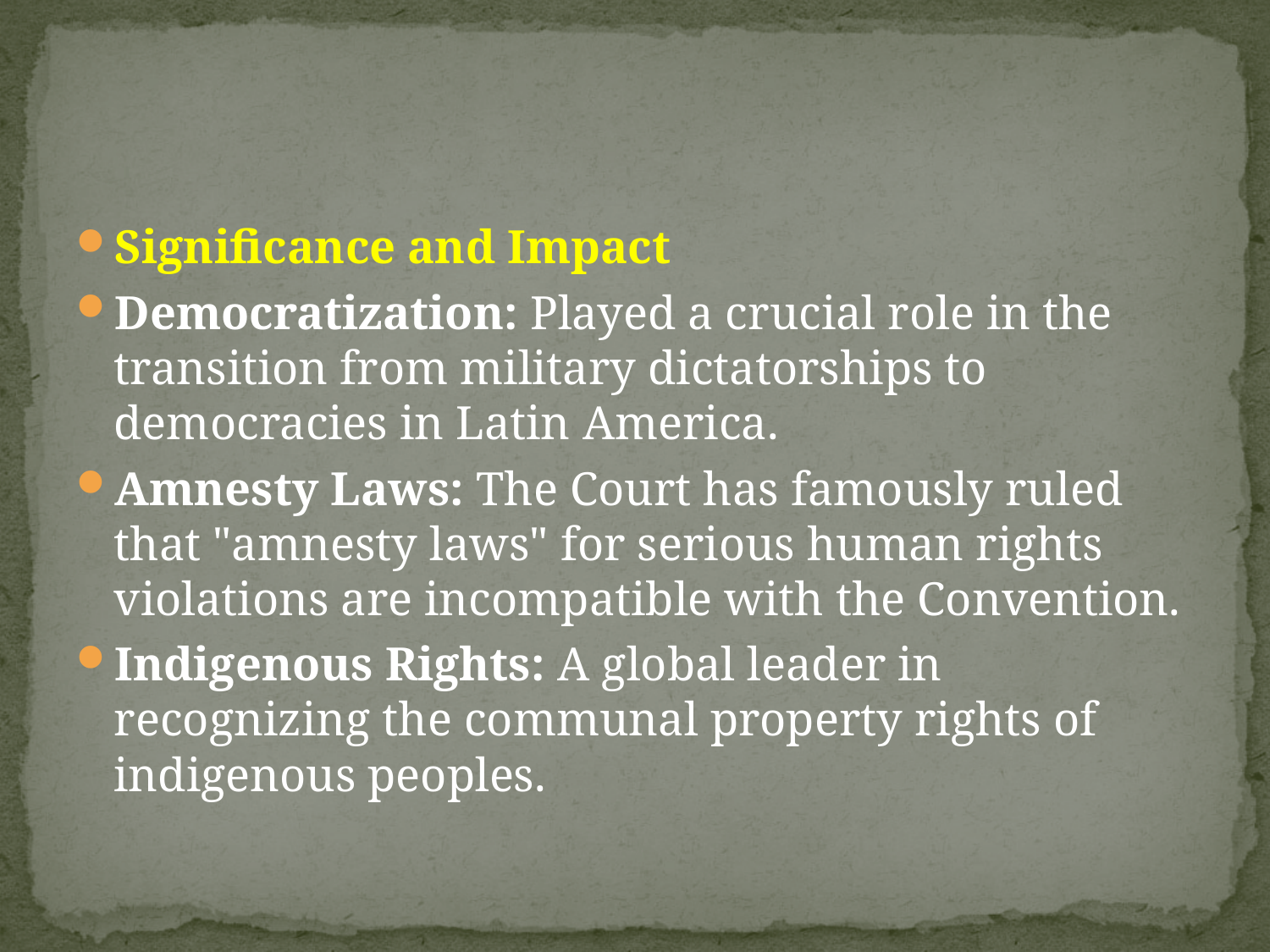

#
Significance and Impact
Democratization: Played a crucial role in the transition from military dictatorships to democracies in Latin America.
Amnesty Laws: The Court has famously ruled that "amnesty laws" for serious human rights violations are incompatible with the Convention.
Indigenous Rights: A global leader in recognizing the communal property rights of indigenous peoples.